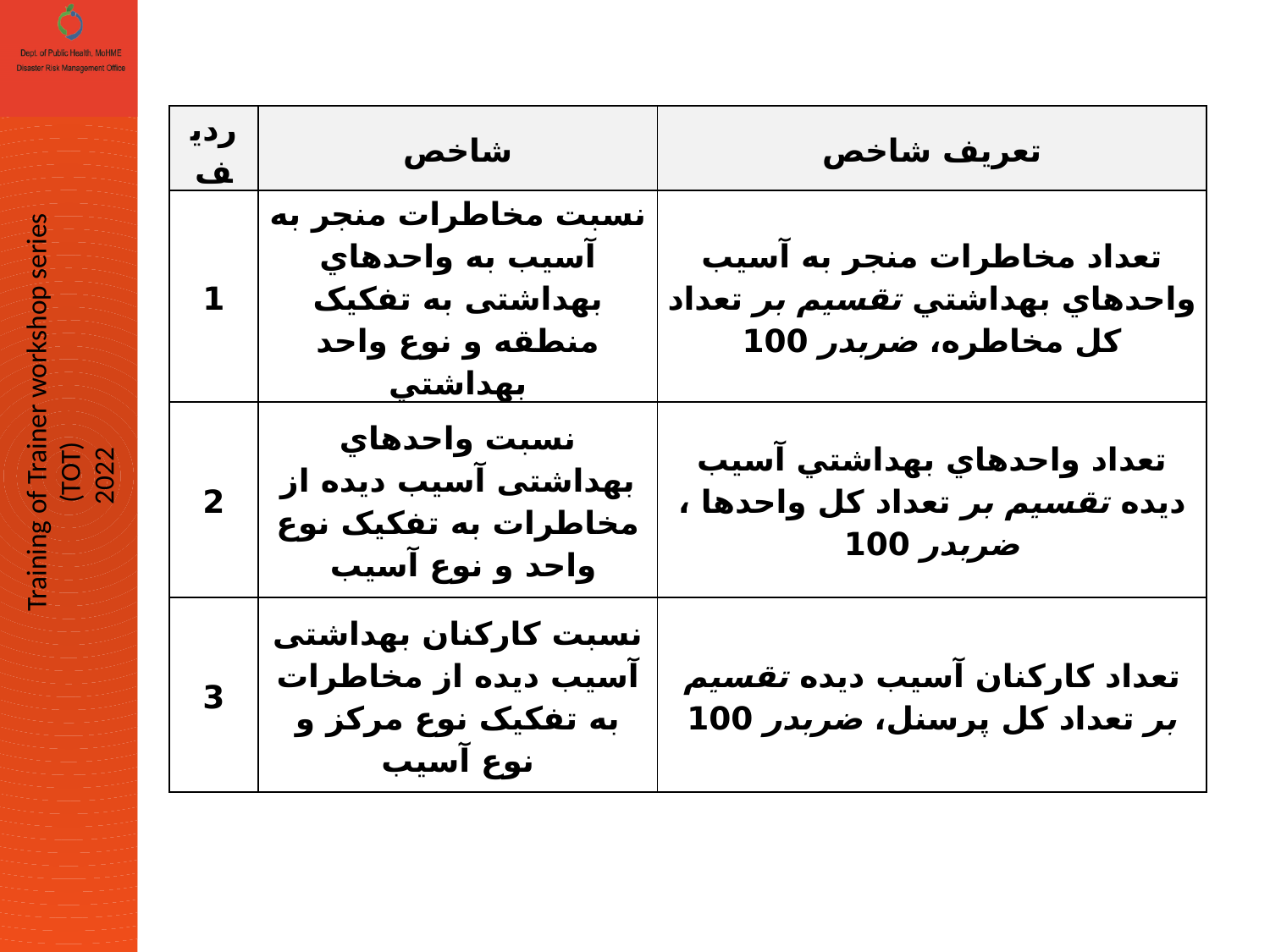

| ردیف | شاخص | تعریف شاخص |
| --- | --- | --- |
| 1 | نسبت مخاطرات منجر به آسیب به واحدهاي بهداشتی به تفکیک منطقه و نوع واحد بهداشتي | تعداد مخاطرات منجر به آسیب واحدهاي بهداشتي تقسيم بر تعداد کل مخاطره، ضربدر 100 |
| 2 | نسبت واحدهاي بهداشتی آسیب دیده از مخاطرات به تفکیک نوع واحد و نوع آسیب | تعداد واحدهاي بهداشتي آسیب دیده تقسیم بر تعداد کل واحدها ، ضربدر 100 |
| 3 | نسبت کارکنان بهداشتی آسیب دیده از مخاطرات به تفکیک نوع مرکز و نوع آسیب | تعداد كاركنان آسیب دیده تقسیم بر تعداد کل پرسنل، ضربدر 100 |